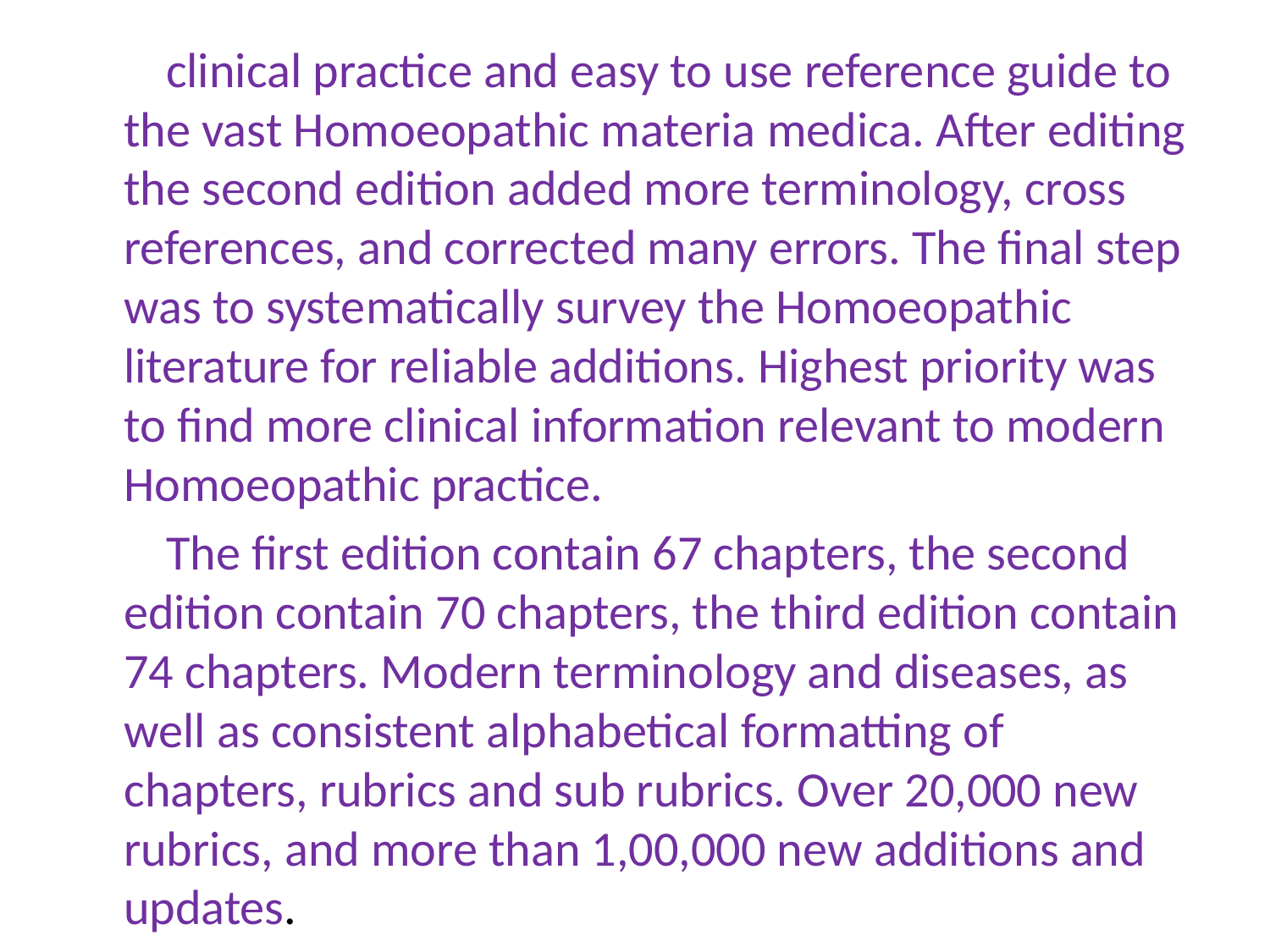

clinical practice and easy to use reference guide to the vast Homoeopathic materia medica. After editing the second edition added more terminology, cross references, and corrected many errors. The final step was to systematically survey the Homoeopathic literature for reliable additions. Highest priority was to find more clinical information relevant to modern Homoeopathic practice.
        The first edition contain 67 chapters, the second edition contain 70 chapters, the third edition contain 74 chapters. Modern terminology and diseases, as well as consistent alphabetical formatting of chapters, rubrics and sub rubrics. Over 20,000 new rubrics, and more than 1,00,000 new additions and updates.